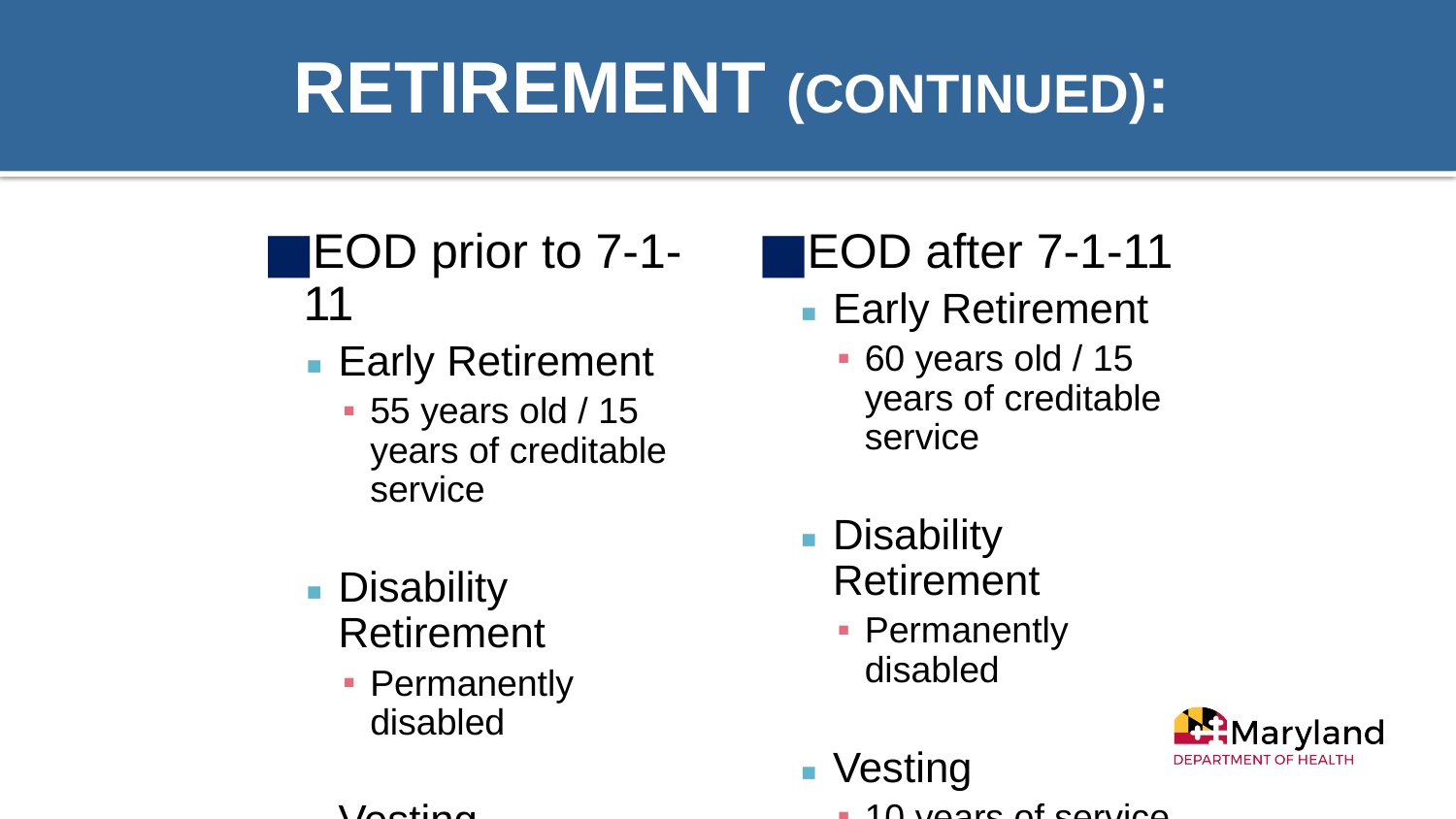

# RETIREMENT (CONTINUED):
EOD prior to 7-1-11
Early Retirement
55 years old / 15 years of creditable service

Disability Retirement
Permanently disabled

Vesting
5 years of service

EOD after 7-1-11
Early Retirement
60 years old / 15 years of creditable service

Disability Retirement
Permanently disabled

Vesting
10 years of service